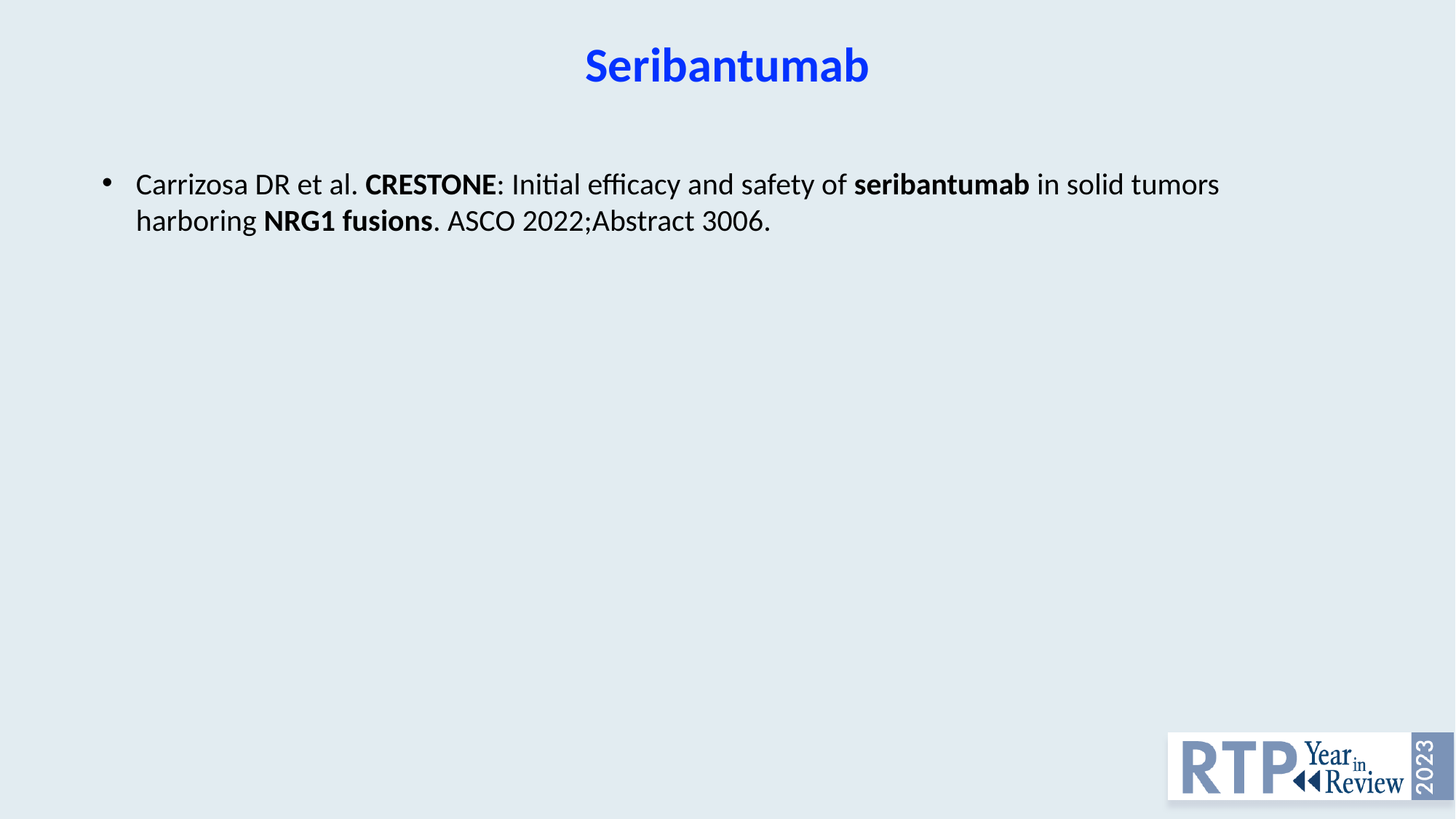

Seribantumab
Carrizosa DR et al. CRESTONE: Initial efficacy and safety of seribantumab in solid tumors harboring NRG1 fusions. ASCO 2022;Abstract 3006.